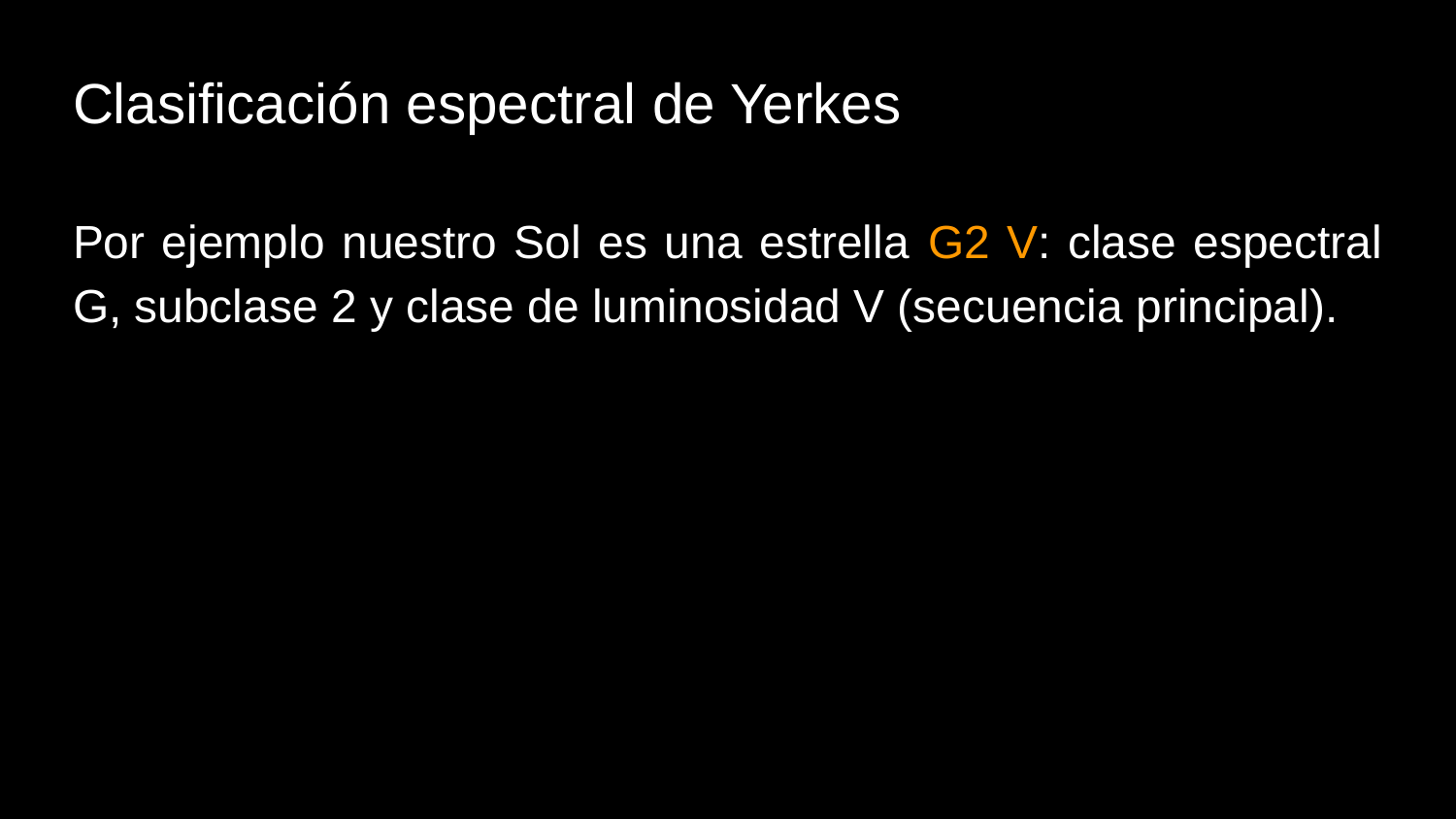

Clasificación espectral de Yerkes

Por ejemplo nuestro Sol es una estrella G2 V: clase espectral G, subclase 2 y clase de luminosidad V (secuencia principal).